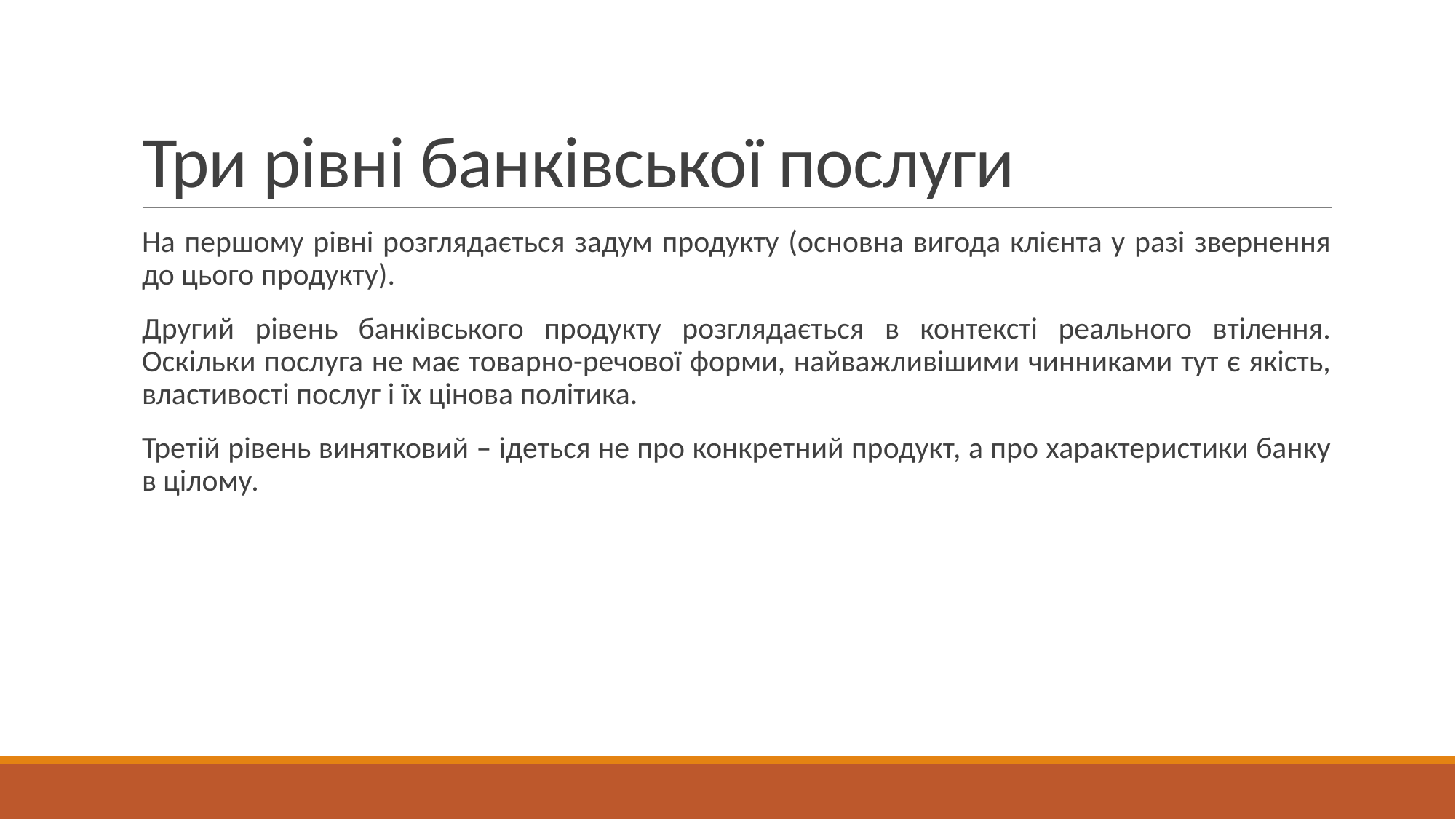

# Три рівні банківської послуги
На першому рівні розглядається задум продукту (основна вигода клієнта у разі звернення до цього продукту).
Другий рівень банківського продукту розглядається в контексті реального втілення. Оскільки послуга не має товарно-речової форми, найважливішими чинниками тут є якість, властивості послуг і їх цінова політика.
Третій рівень винятковий – ідеться не про конкретний продукт, а про характеристики банку в цілому.